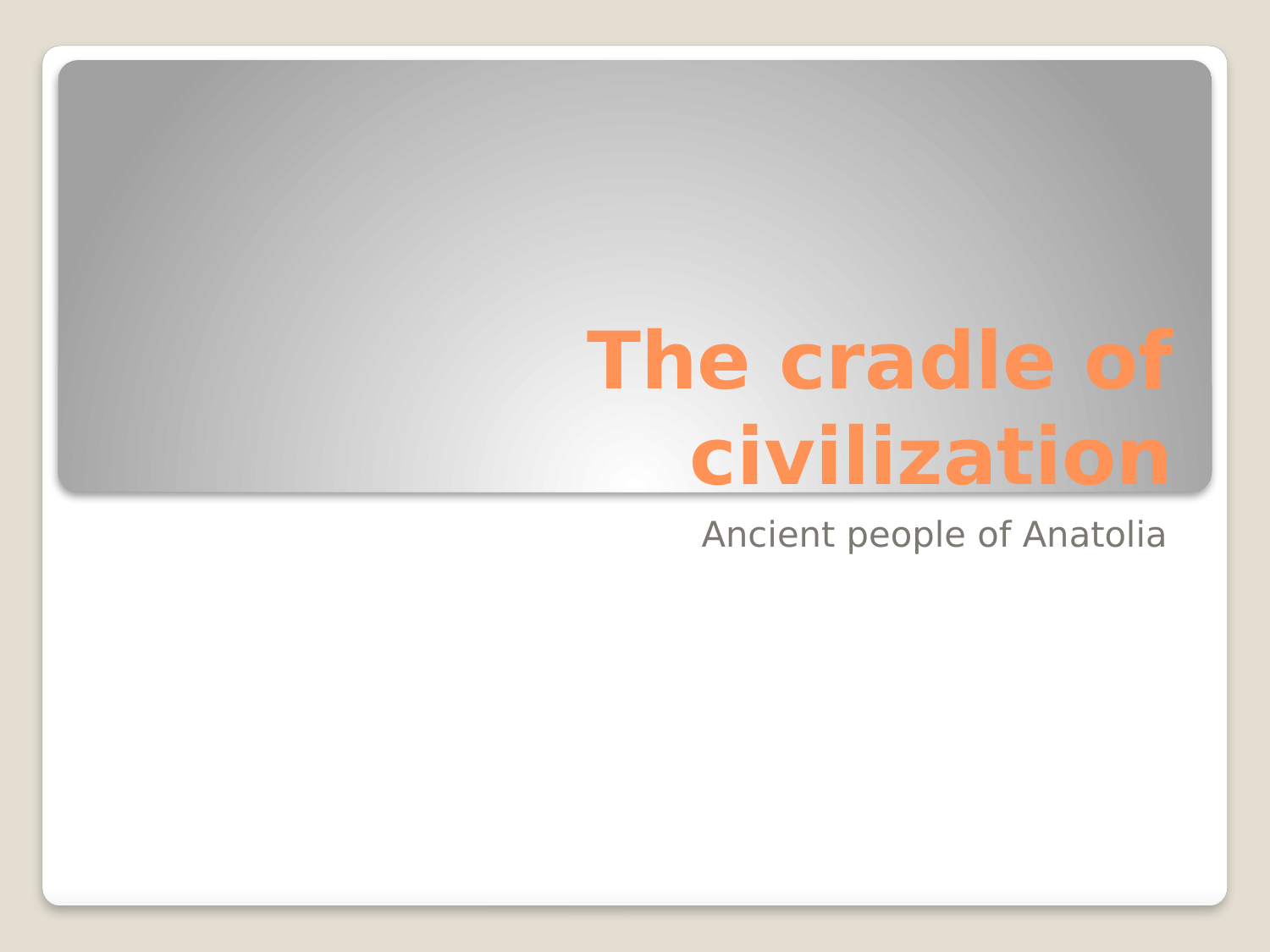

# The cradle of civilization
Ancient people of Anatolia